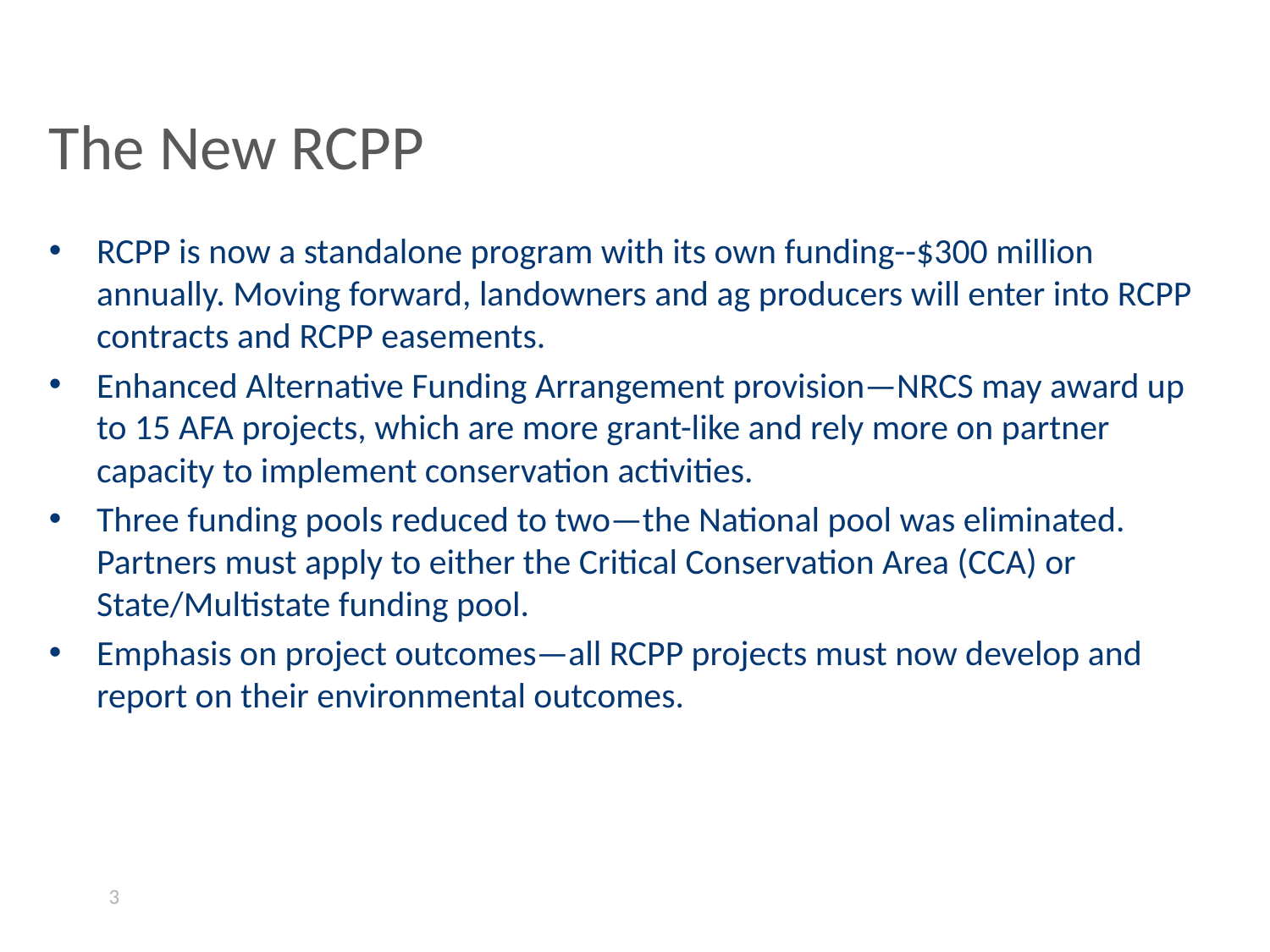

# The New RCPP
RCPP is now a standalone program with its own funding--$300 million annually. Moving forward, landowners and ag producers will enter into RCPP contracts and RCPP easements.
Enhanced Alternative Funding Arrangement provision—NRCS may award up to 15 AFA projects, which are more grant-like and rely more on partner capacity to implement conservation activities.
Three funding pools reduced to two—the National pool was eliminated. Partners must apply to either the Critical Conservation Area (CCA) or State/Multistate funding pool.
Emphasis on project outcomes—all RCPP projects must now develop and report on their environmental outcomes.

3